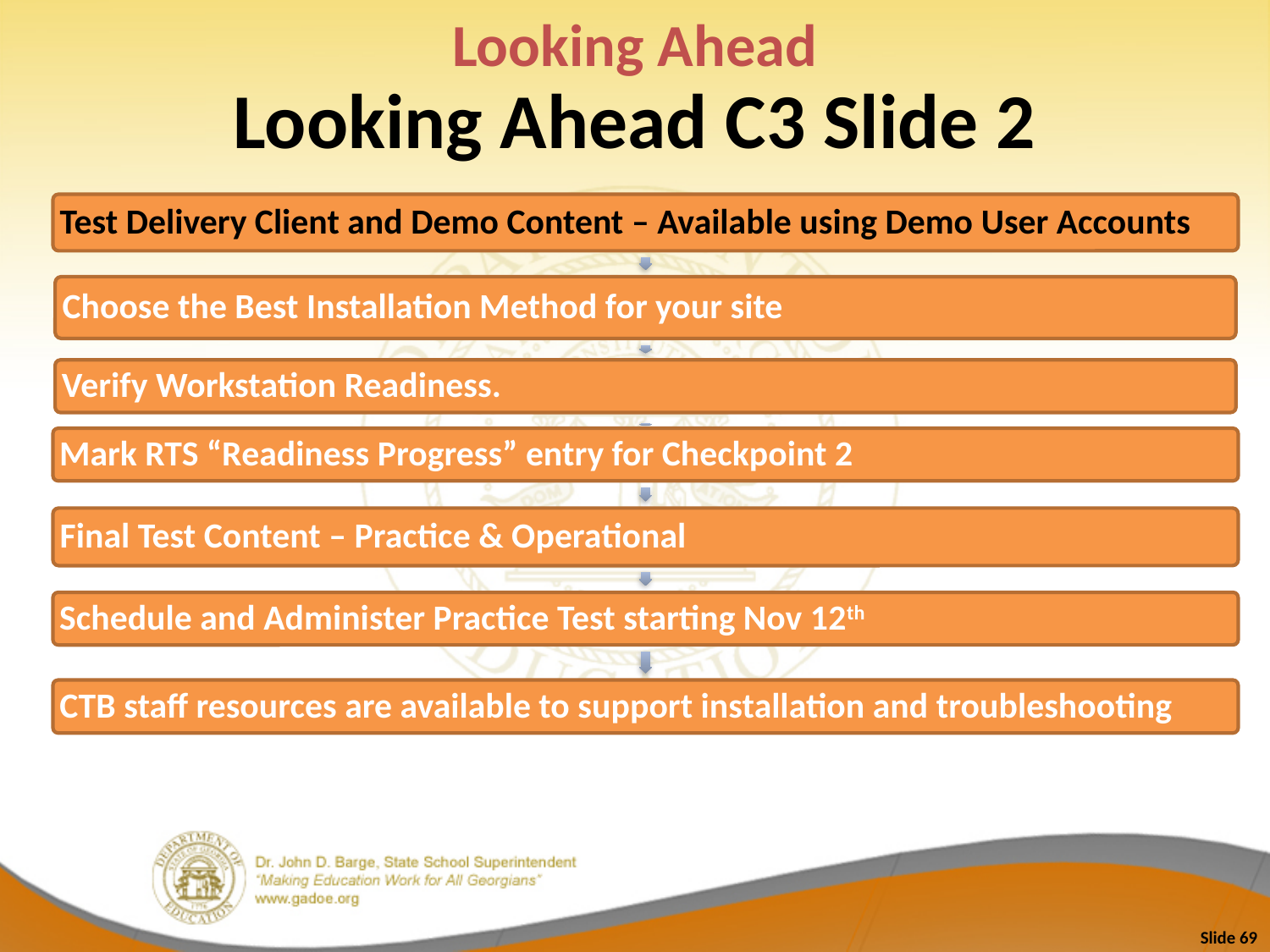

Looking Ahead
# Looking Ahead C3 Slide 2
Test Delivery Client and Demo Content – Available using Demo User Accounts
Choose the Best Installation Method for your site
Verify Workstation Readiness.
Mark RTS “Readiness Progress” entry for Checkpoint 2
Final Test Content – Practice & Operational
Schedule and Administer Practice Test starting Nov 12th
CTB staff resources are available to support installation and troubleshooting
Slide 69